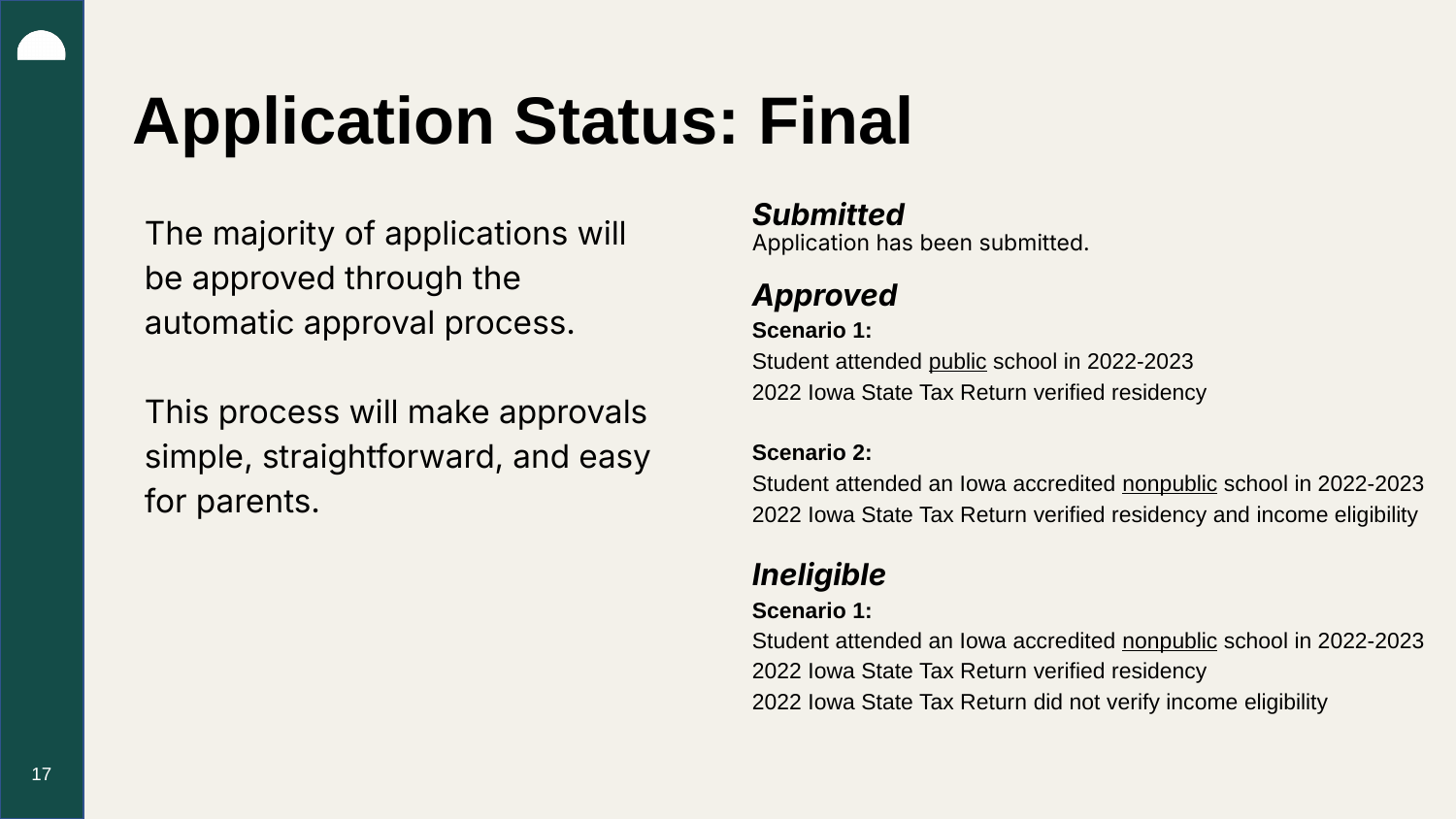

# Application Status: Final
Submitted
Application has been submitted.

Approved
Scenario 1:
Student attended public school in 2022-2023
2022 Iowa State Tax Return verified residency

Scenario 2:
Student attended an Iowa accredited nonpublic school in 2022-2023
2022 Iowa State Tax Return verified residency and income eligibility

Ineligible
Scenario 1:
Student attended an Iowa accredited nonpublic school in 2022-2023
2022 Iowa State Tax Return verified residency
2022 Iowa State Tax Return did not verify income eligibility

The majority of applications will be approved through the automatic approval process.

This process will make approvals simple, straightforward, and easy for parents.

17